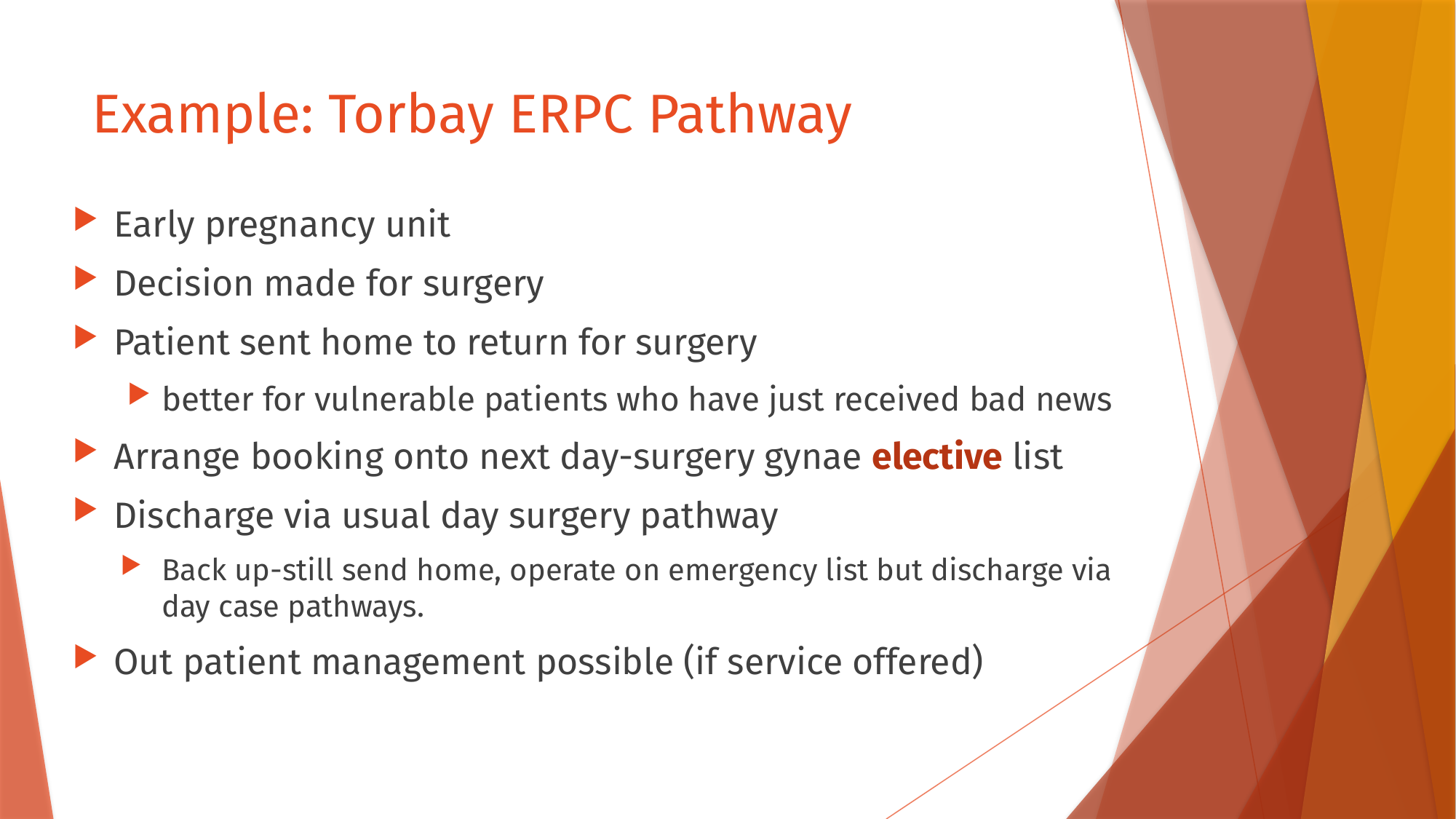

# Example: Torbay ERPC Pathway
Early pregnancy unit
Decision made for surgery
Patient sent home to return for surgery
better for vulnerable patients who have just received bad news
Arrange booking onto next day-surgery gynae elective list
Discharge via usual day surgery pathway
Back up-still send home, operate on emergency list but discharge via day case pathways.
Out patient management possible (if service offered)